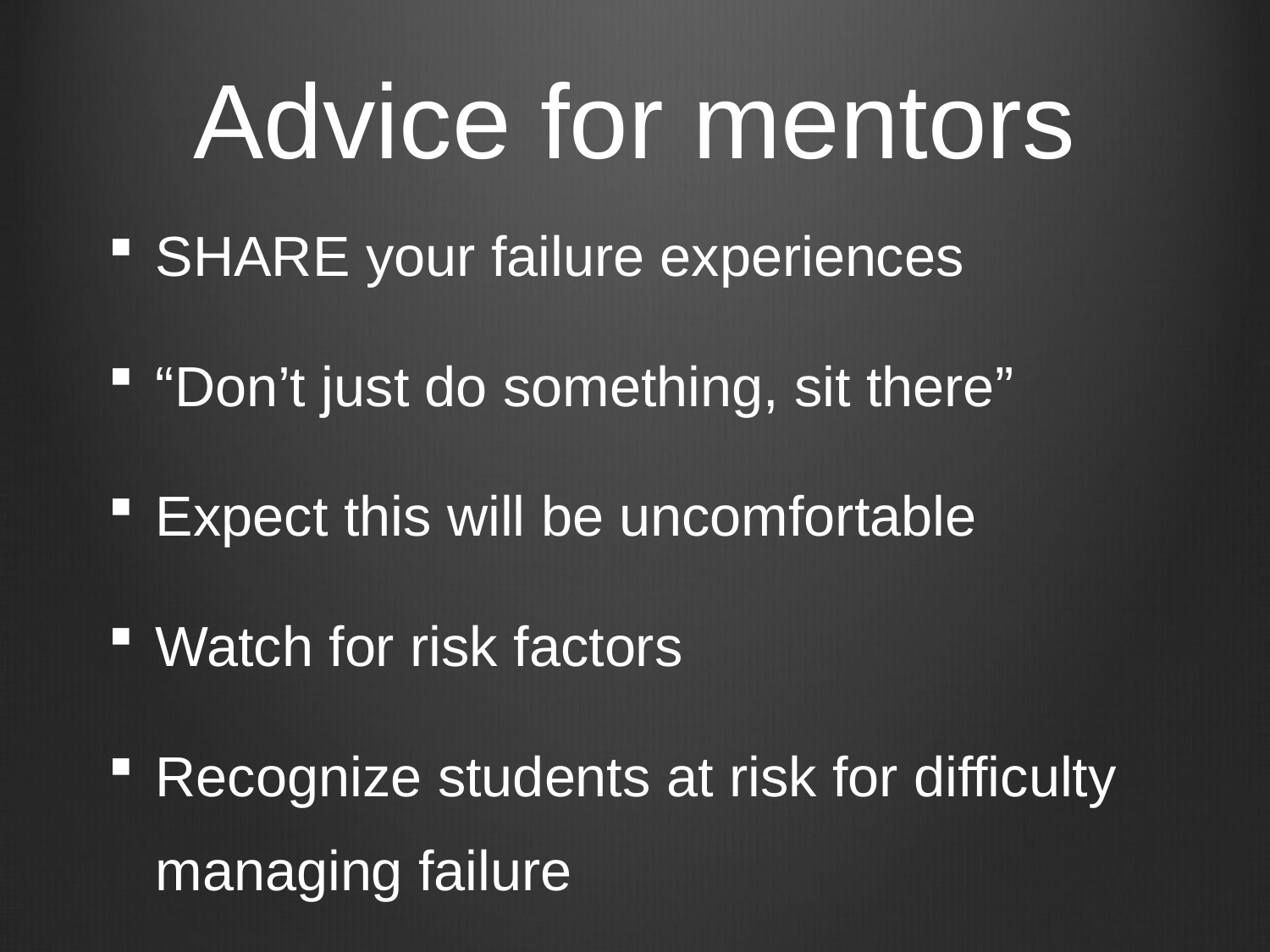

# Advice for mentors
SHARE your failure experiences
“Don’t just do something, sit there”
Expect this will be uncomfortable
Watch for risk factors
Recognize students at risk for difficulty managing failure